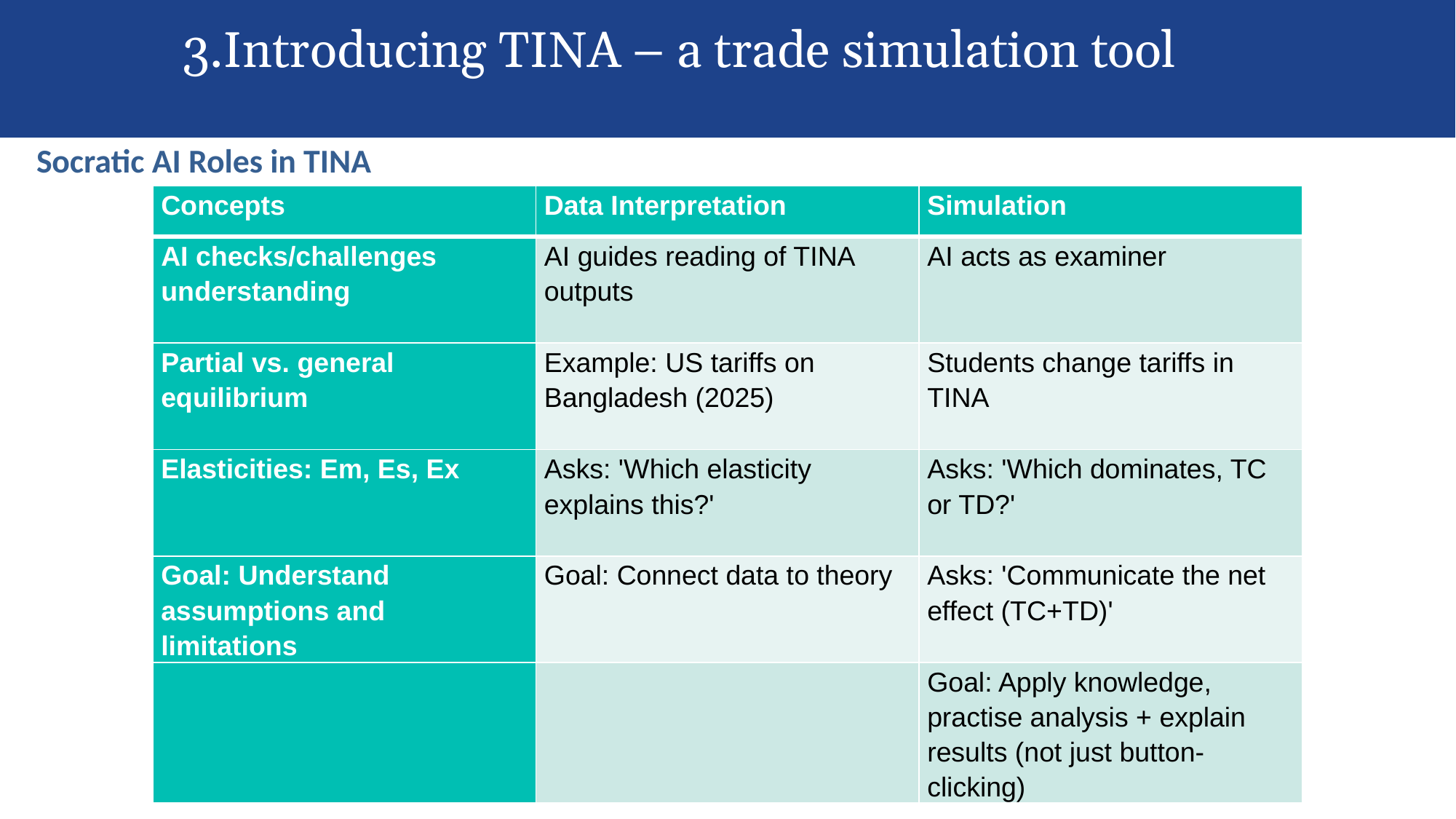

# 3.Introducing TINA – a trade simulation tool

Socratic AI Roles in TINA

| Concepts | Data Interpretation | Simulation |
| --- | --- | --- |
| AI checks/challenges understanding | AI guides reading of TINA outputs | AI acts as examiner |
| Partial vs. general equilibrium | Example: US tariffs on Bangladesh (2025) | Students change tariffs in TINA |
| Elasticities: Em, Es, Ex | Asks: 'Which elasticity explains this?' | Asks: 'Which dominates, TC or TD?' |
| Goal: Understand assumptions and limitations | Goal: Connect data to theory | Asks: 'Communicate the net effect (TC+TD)' |
|  |  | Goal: Apply knowledge, practise analysis + explain results (not just button-clicking) |